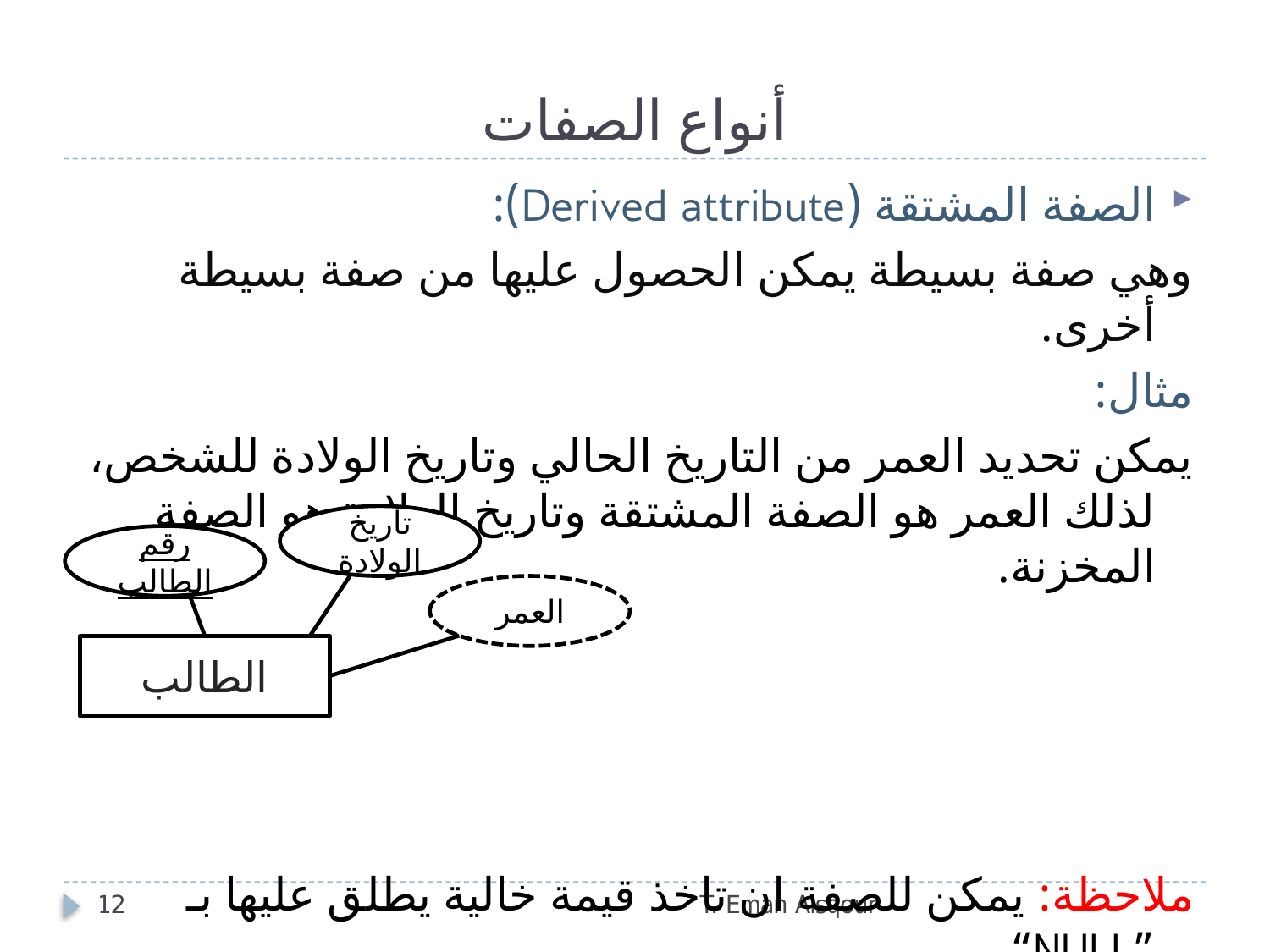

# أنواع الصفات
الصفة المشتقة (Derived attribute):
وهي صفة بسيطة يمكن الحصول عليها من صفة بسيطة أخرى.
مثال:
يمكن تحديد العمر من التاريخ الحالي وتاريخ الولادة للشخص، لذلك العمر هو الصفة المشتقة وتاريخ الولادة هو الصفة المخزنة.

ملاحظة: يمكن للصفة ان تاخذ قيمة خالية يطلق عليها بـ ”NULL“.

تاريخ الولادة
رقم الطالب
العمر
الطالب
12
T. Eman Alsqour